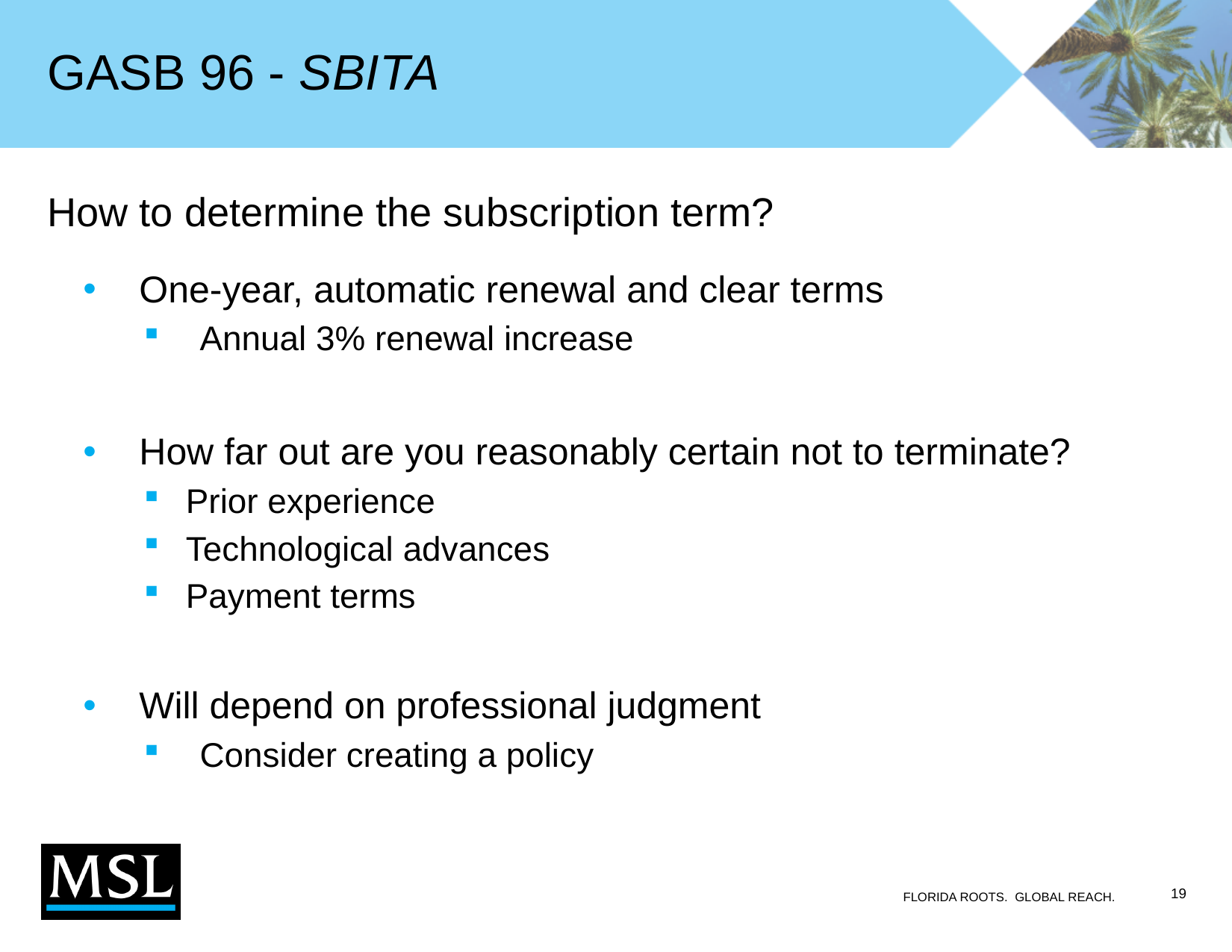

# GASB 96 - SBITA
How to determine the subscription term?

One-year, automatic renewal and clear terms
Annual 3% renewal increase

How far out are you reasonably certain not to terminate?
Prior experience
Technological advances
Payment terms

Will depend on professional judgment
Consider creating a policy